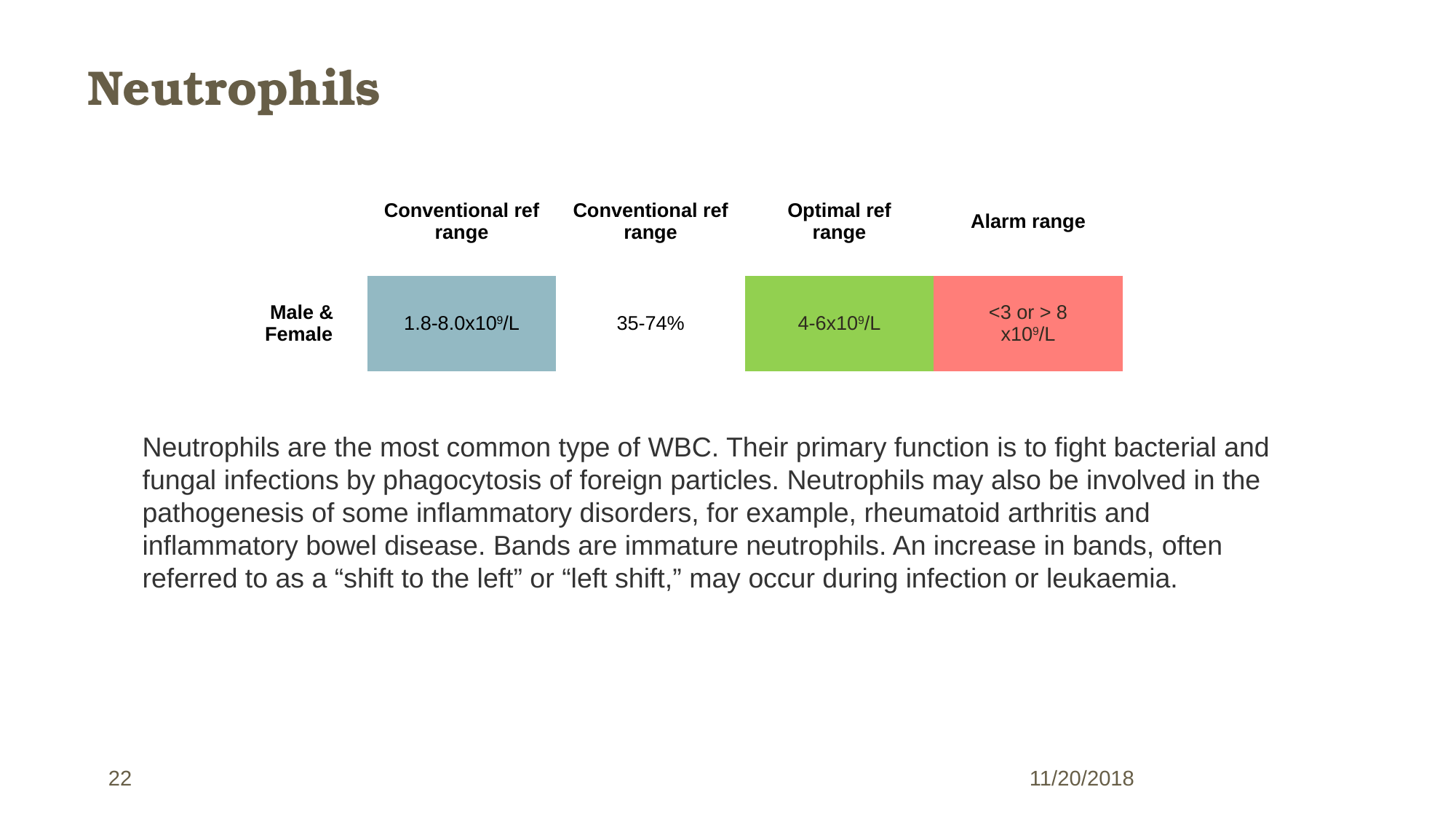

# Neutrophils
|  | Conventional ref range | Conventional ref range | Optimal ref range | Alarm range |
| --- | --- | --- | --- | --- |
| Male & Female | 1.8-8.0x109/L | 35-74% | 4-6x109/L | <3 or > 8 x109/L |
Neutrophils are the most common type of WBC. Their primary function is to fight bacterial and fungal infections by phagocytosis of foreign particles. Neutrophils may also be involved in the pathogenesis of some inflammatory disorders, for example, rheumatoid arthritis and inflammatory bowel disease. Bands are immature neutrophils. An increase in bands, often referred to as a “shift to the left” or “left shift,” may occur during infection or leukaemia.

22
11/20/2018